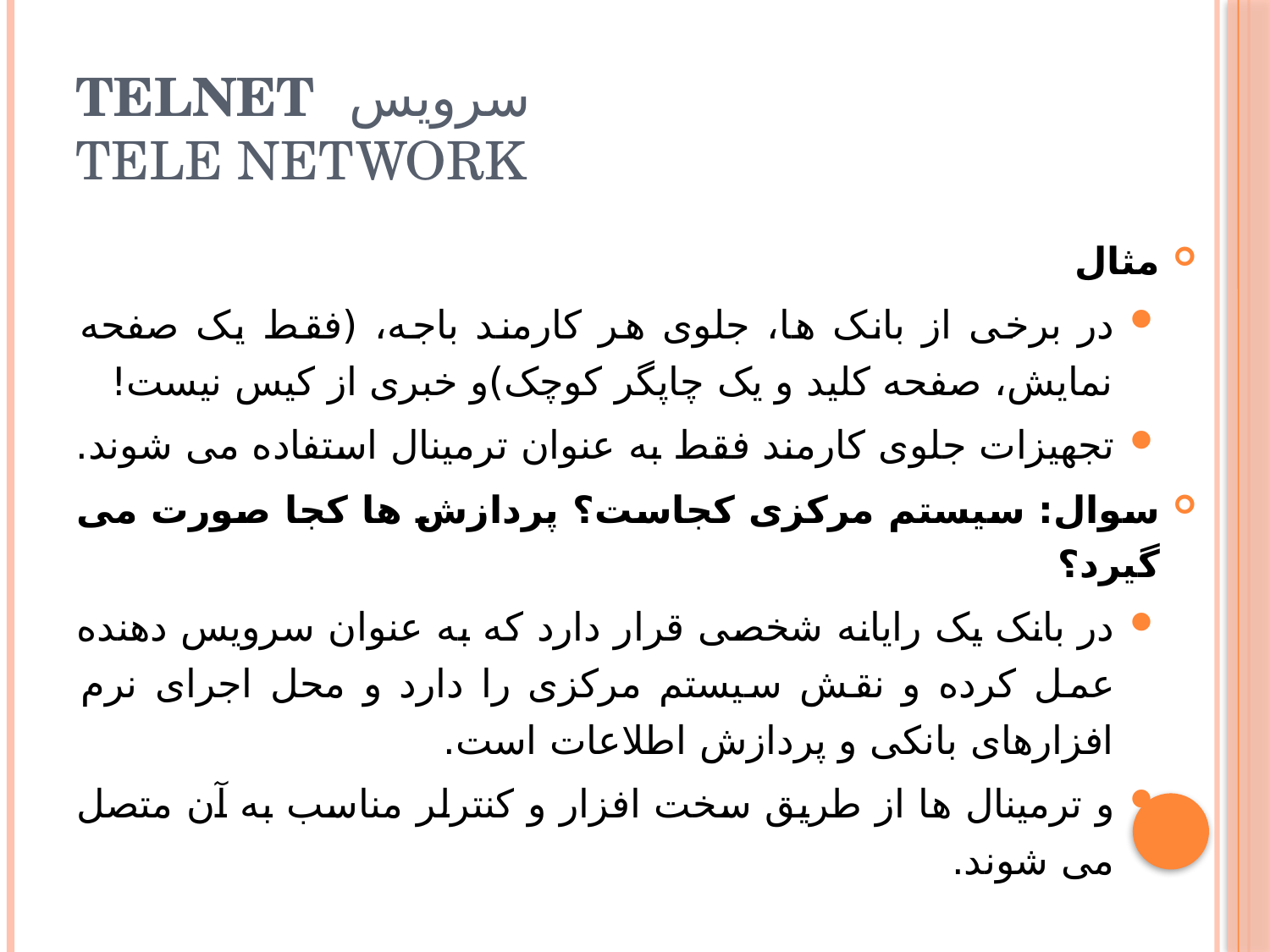

# سرویس Telnet Tele Network
مثال
در برخى از بانک ها، جلوى هر کارمند باجه، (فقط يک صفحه نمايش، صفحه کليد و يک چاپگر کوچک)و خبرى از کيس نيست!
تجهيزات جلوى کارمند فقط به عنوان ترمينال استفاده مى شوند.
سوال: سيستم مرکزى کجاست؟ پردازش ها کجا صورت می گیرد؟
در بانک يک رايانه شخصى قرار دارد که به عنوان سرويس دهنده عمل کرده و نقش سيستم مرکزى را دارد و محل اجراى نرم افزارهاى بانکى و پردازش اطلاعات است.
و ترمينال ها از طريق سخت افزار و کنترلر مناسب به آن متصل مى شوند.